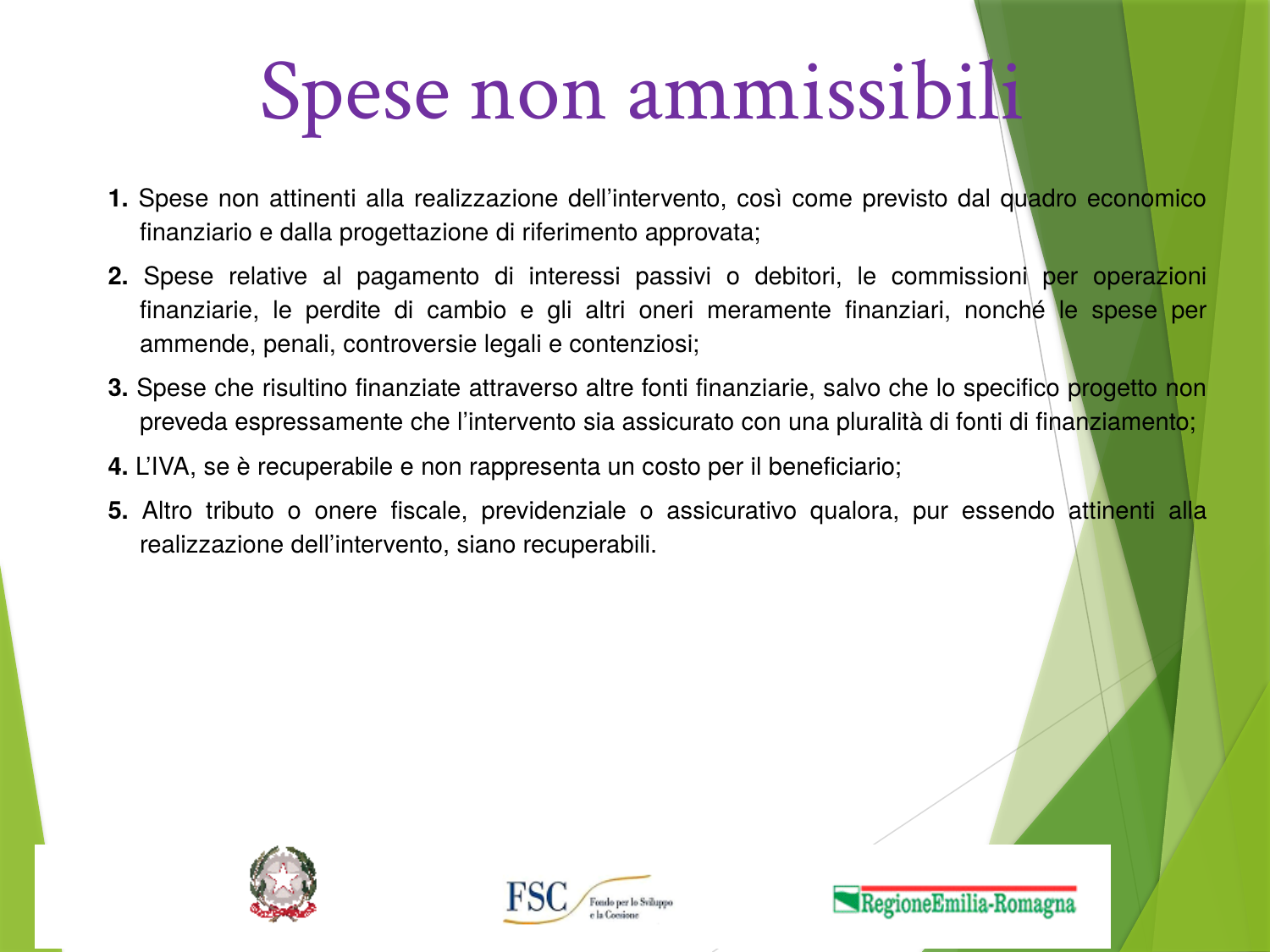

# Spese non ammissibili

1. Spese non attinenti alla realizzazione dell’intervento, così come previsto dal quadro economico finanziario e dalla progettazione di riferimento approvata;
2. Spese relative al pagamento di interessi passivi o debitori, le commissioni per operazioni finanziarie, le perdite di cambio e gli altri oneri meramente finanziari, nonché le spese per ammende, penali, controversie legali e contenziosi;
3. Spese che risultino finanziate attraverso altre fonti finanziarie, salvo che lo specifico progetto non preveda espressamente che l’intervento sia assicurato con una pluralità di fonti di finanziamento;
4. L’IVA, se è recuperabile e non rappresenta un costo per il beneficiario;
5. Altro tributo o onere fiscale, previdenziale o assicurativo qualora, pur essendo attinenti alla realizzazione dell’intervento, siano recuperabili.